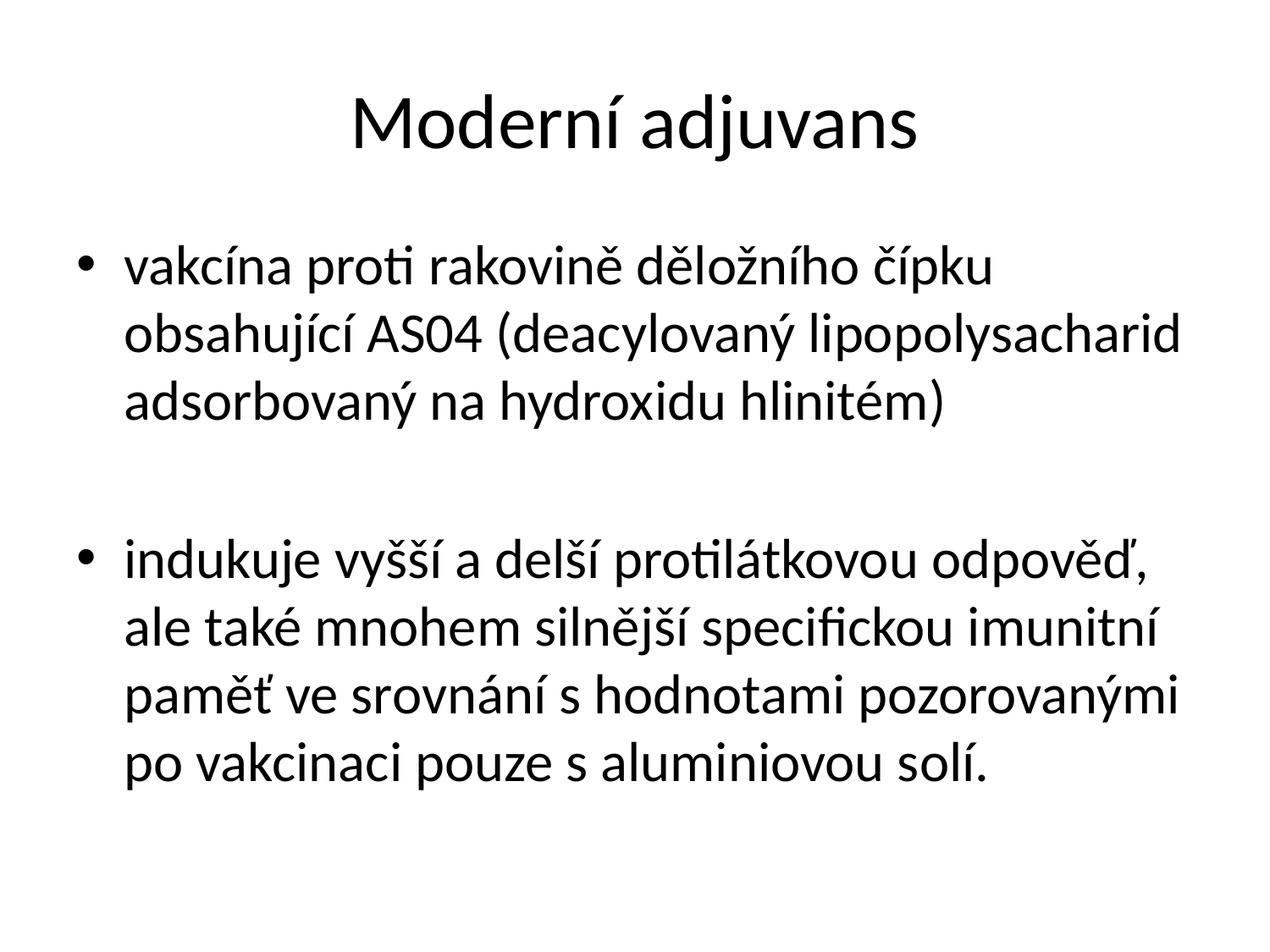

# Moderní adjuvans
vakcína proti rakovině děložního čípku obsahující AS04 (deacylovaný lipopolysacharid adsorbovaný na hydroxidu hlinitém)

indukuje vyšší a delší protilátkovou odpověď, ale také mnohem silnější specifickou imunitní paměť ve srovnání s hodnotami pozorovanými po vakcinaci pouze s aluminiovou solí.